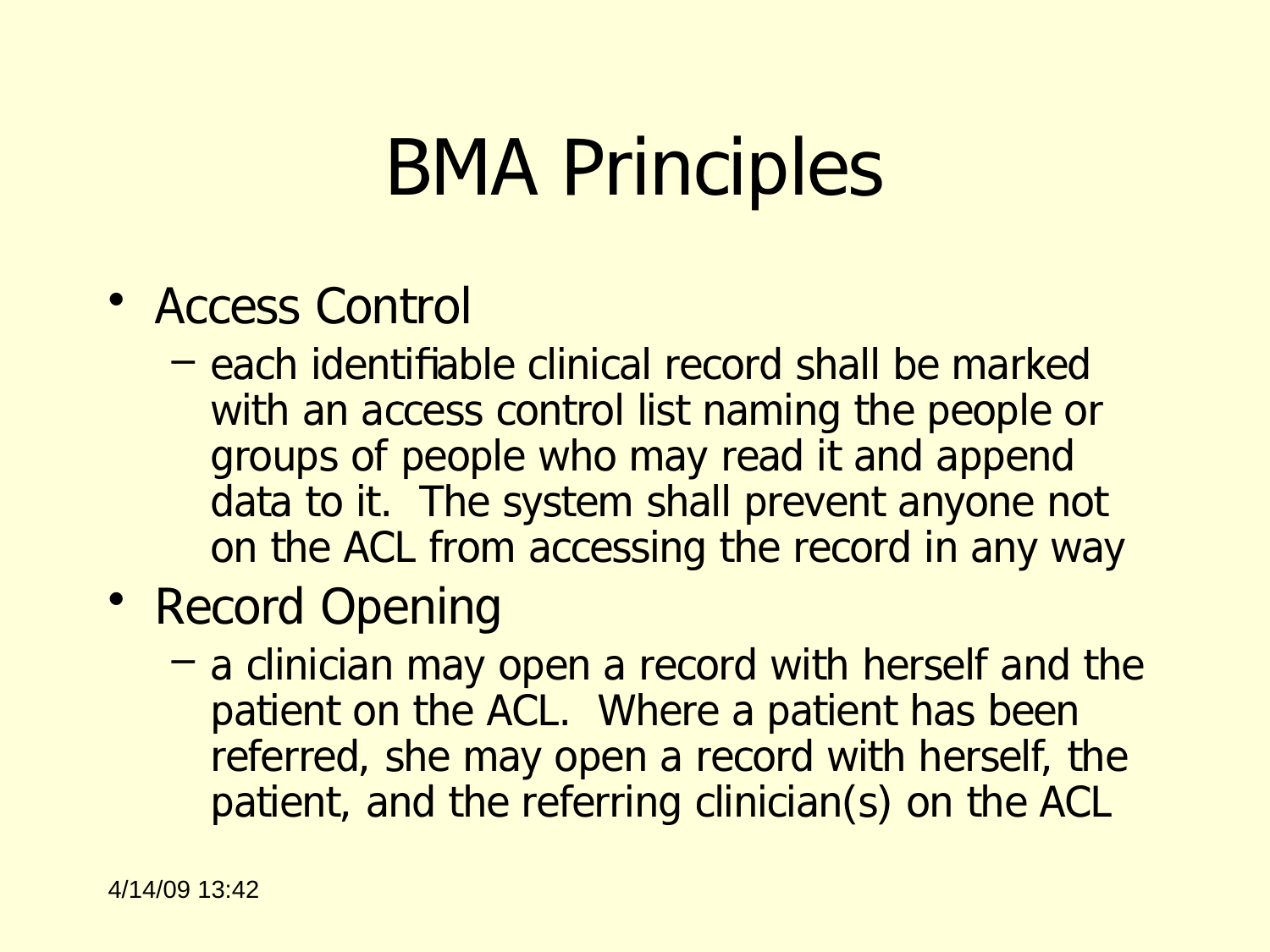

# BMA Principles
Access Control
each identifiable clinical record shall be marked with an access control list naming the people or groups of people who may read it and append data to it.  The system shall prevent anyone not on the ACL from accessing the record in any way
Record Opening
a clinician may open a record with herself and the patient on the ACL.  Where a patient has been referred, she may open a record with herself, the patient, and the referring clinician(s) on the ACL
4/14/09 13:42